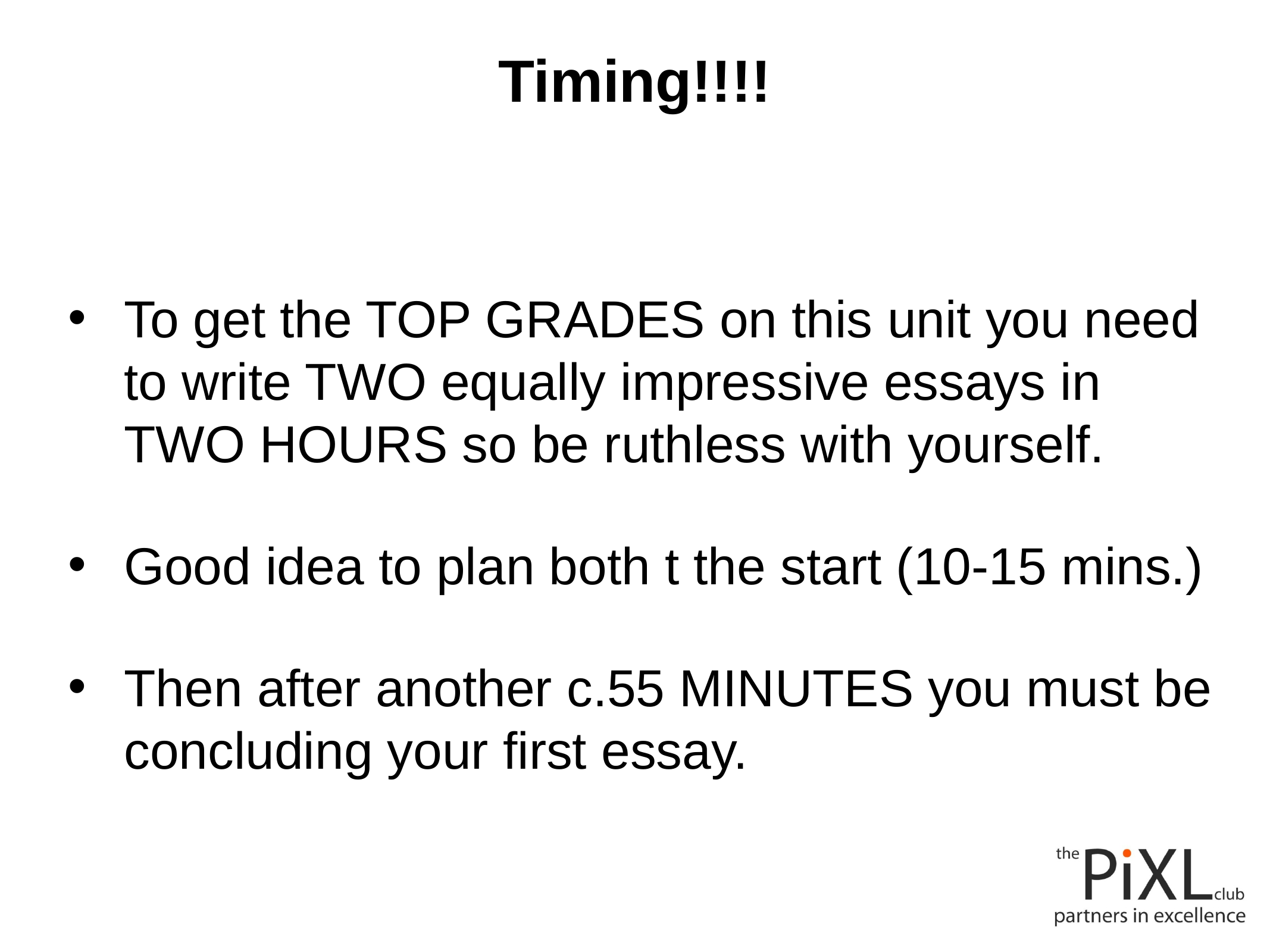

# Timing!!!!
To get the TOP GRADES on this unit you need to write TWO equally impressive essays in TWO HOURS so be ruthless with yourself.
Good idea to plan both t the start (10-15 mins.)
Then after another c.55 MINUTES you must be concluding your first essay.